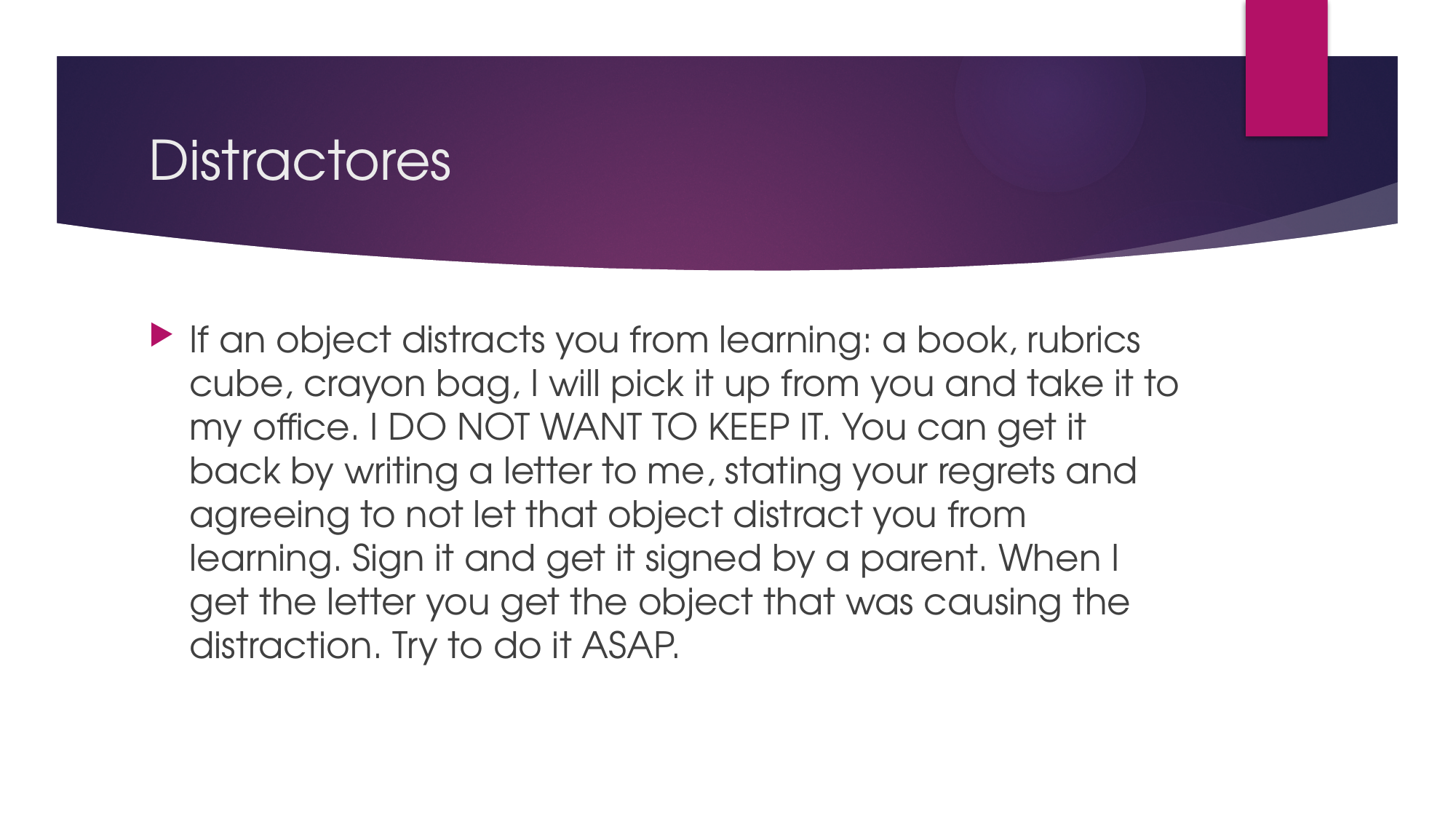

# Distractores
If an object distracts you from learning: a book, rubrics cube, crayon bag, I will pick it up from you and take it to my office. I DO NOT WANT TO KEEP IT. You can get it back by writing a letter to me, stating your regrets and agreeing to not let that object distract you from learning. Sign it and get it signed by a parent. When I get the letter you get the object that was causing the distraction. Try to do it ASAP.